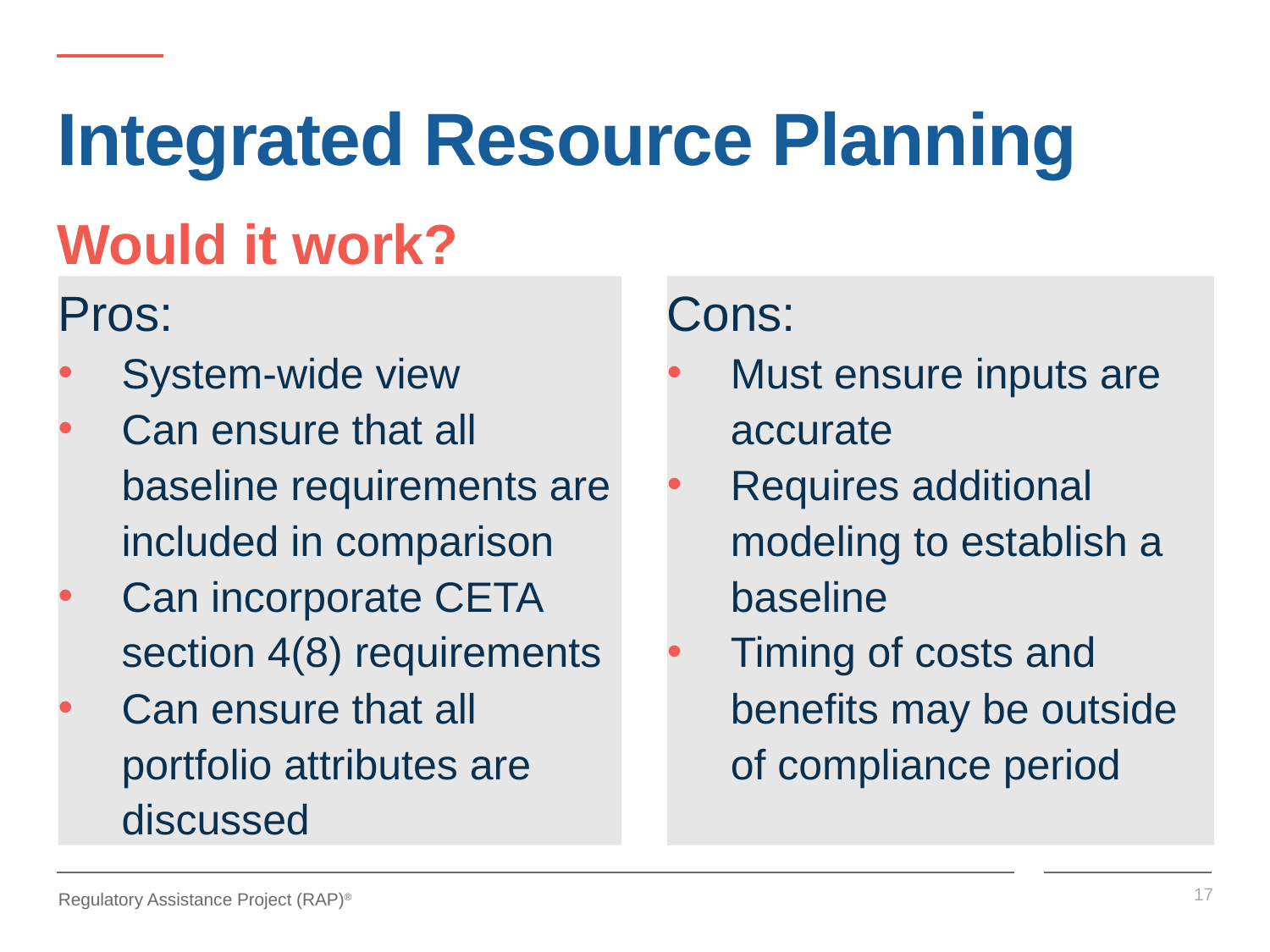

# Integrated Resource Planning
Would it work?
Pros:
System-wide view
Can ensure that all baseline requirements are included in comparison
Can incorporate CETA section 4(8) requirements
Can ensure that all portfolio attributes are discussed
Cons:
Must ensure inputs are accurate
Requires additional modeling to establish a baseline
Timing of costs and benefits may be outside of compliance period

17